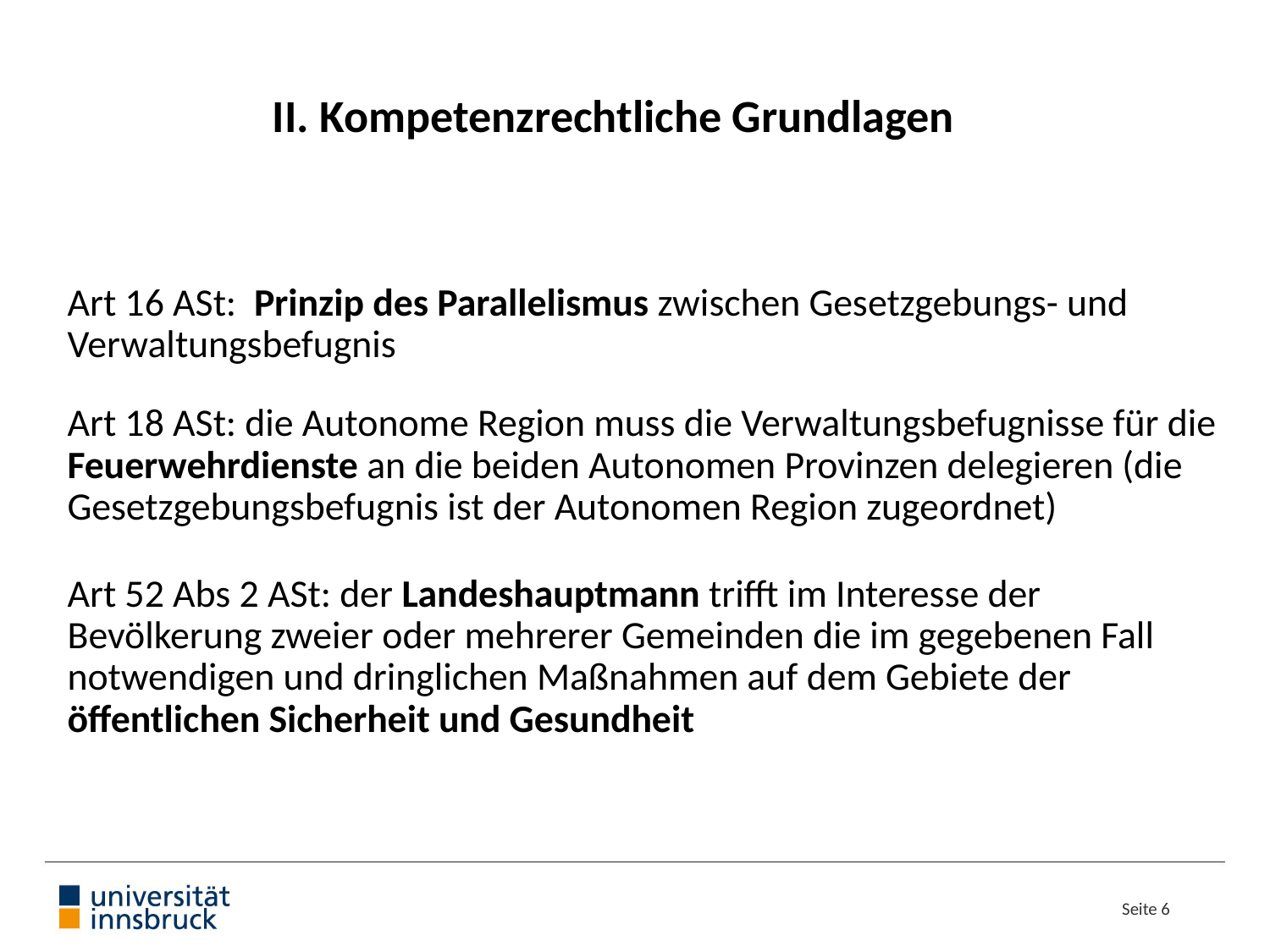

# II. Kompetenzrechtliche Grundlagen
Art 16 ASt:  Prinzip des Parallelismus zwischen Gesetzgebungs- und Verwaltungsbefugnis

Art 18 ASt: die Autonome Region muss die Verwaltungsbefugnisse für die Feuerwehrdienste an die beiden Autonomen Provinzen delegieren (die Gesetzgebungsbefugnis ist der Autonomen Region zugeordnet)

Art 52 Abs 2 ASt: der Landeshauptmann trifft im Interesse der Bevölkerung zweier oder mehrerer Gemeinden die im gegebenen Fall notwendigen und dringlichen Maßnahmen auf dem Gebiete der öffentlichen Sicherheit und Gesundheit

Seite 6